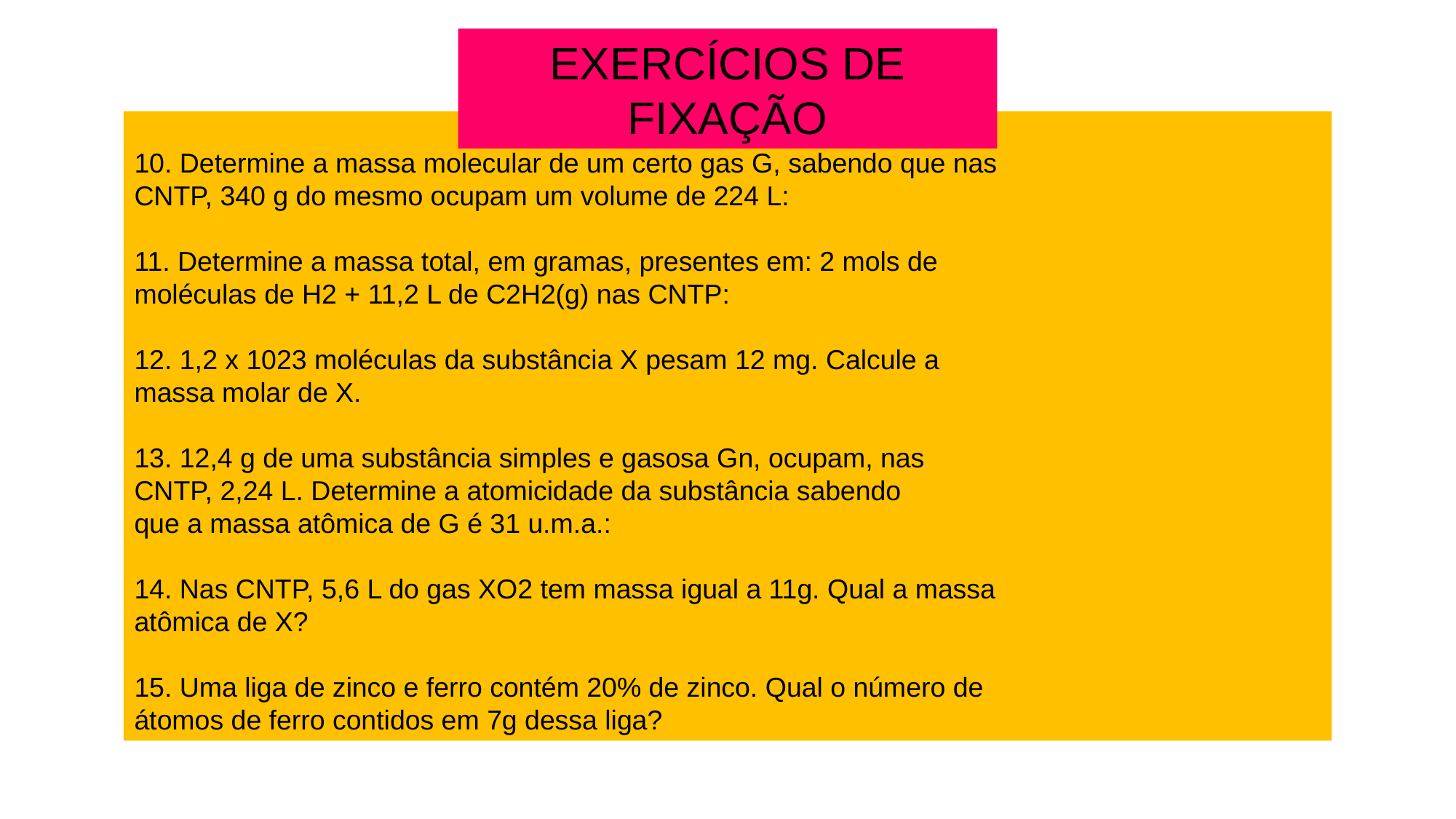

EXERCÍCIOS DE FIXAÇÃO

10. Determine a massa molecular de um certo gas G, sabendo que nas
CNTP, 340 g do mesmo ocupam um volume de 224 L:

11. Determine a massa total, em gramas, presentes em: 2 mols de
moléculas de H2 + 11,2 L de C2H2(g) nas CNTP:

12. 1,2 x 1023 moléculas da substância X pesam 12 mg. Calcule a
massa molar de X.

13. 12,4 g de uma substância simples e gasosa Gn, ocupam, nas
CNTP, 2,24 L. Determine a atomicidade da substância sabendo
que a massa atômica de G é 31 u.m.a.:

14. Nas CNTP, 5,6 L do gas XO2 tem massa igual a 11g. Qual a massa
atômica de X?

15. Uma liga de zinco e ferro contém 20% de zinco. Qual o número de
átomos de ferro contidos em 7g dessa liga?